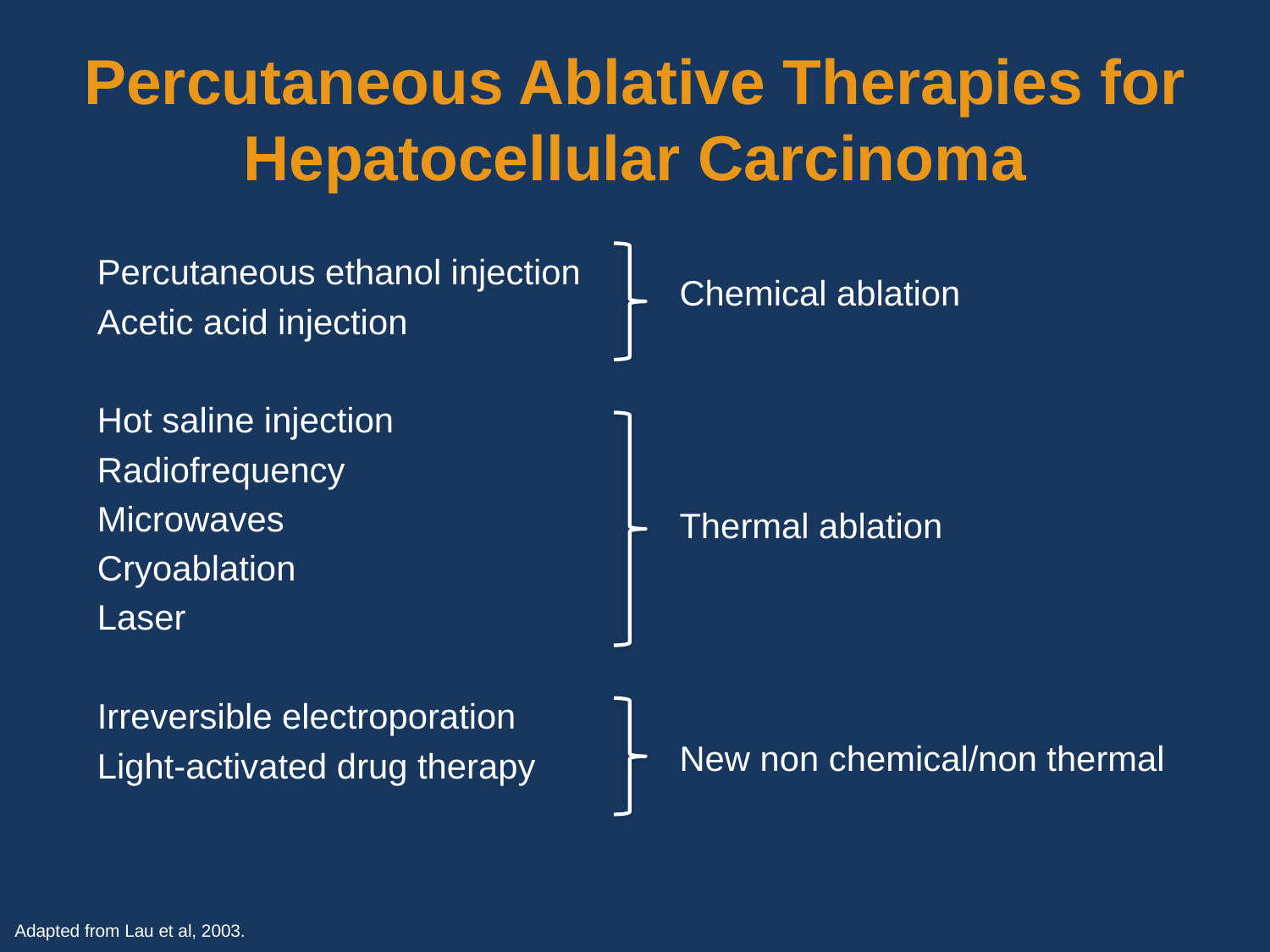

# Percutaneous Ablative Therapies for Hepatocellular Carcinoma
Percutaneous ethanol injection
Acetic acid injection

Hot saline injection
Radiofrequency
Microwaves
Cryoablation
Laser

Irreversible electroporation
Light-activated drug therapy

Chemical ablation

Thermal ablation

New non chemical/non thermal
Adapted from Lau et al, 2003.